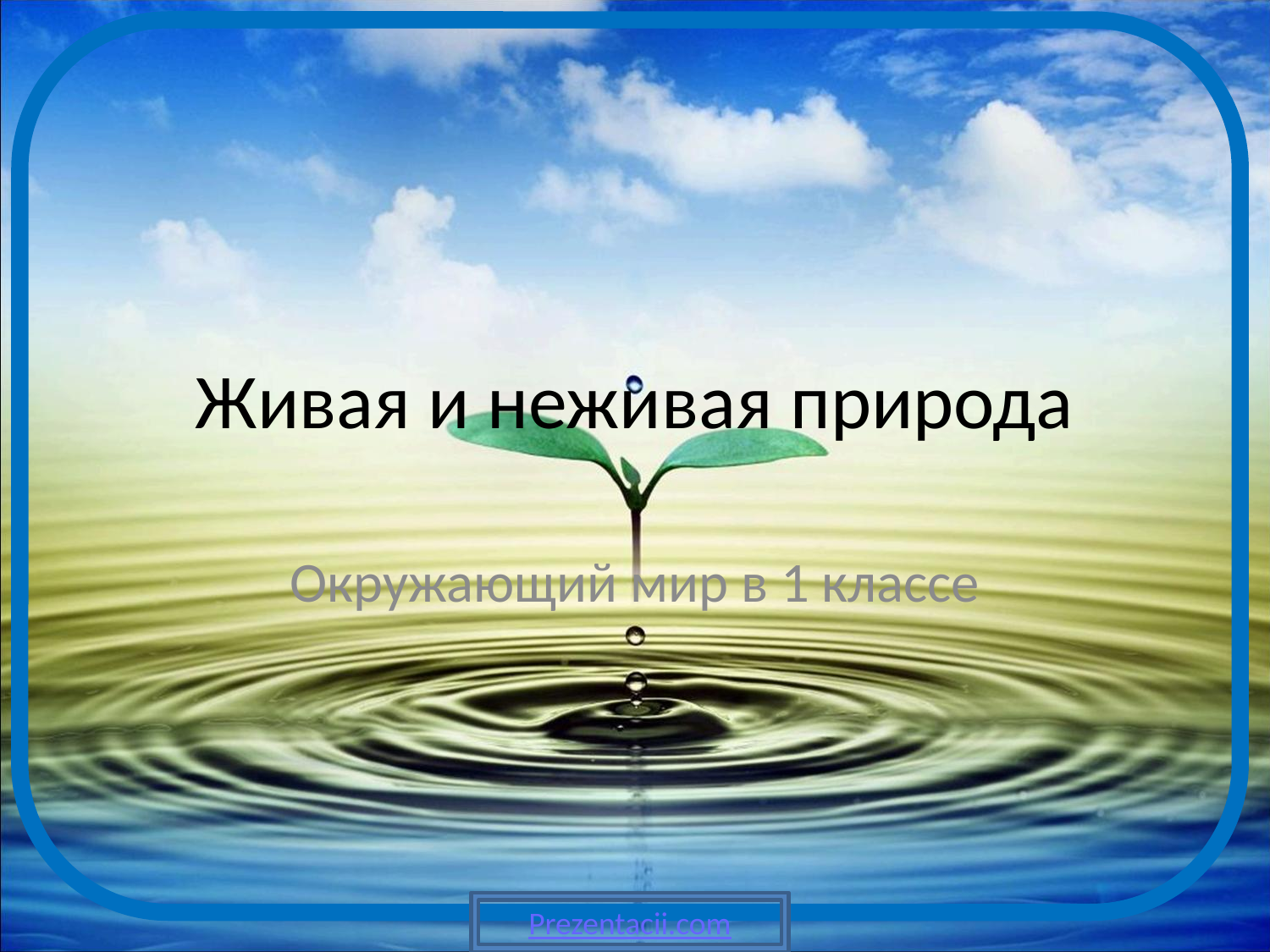

# Живая и неживая природа
Окружающий мир в 1 классе
Prezentacii.com